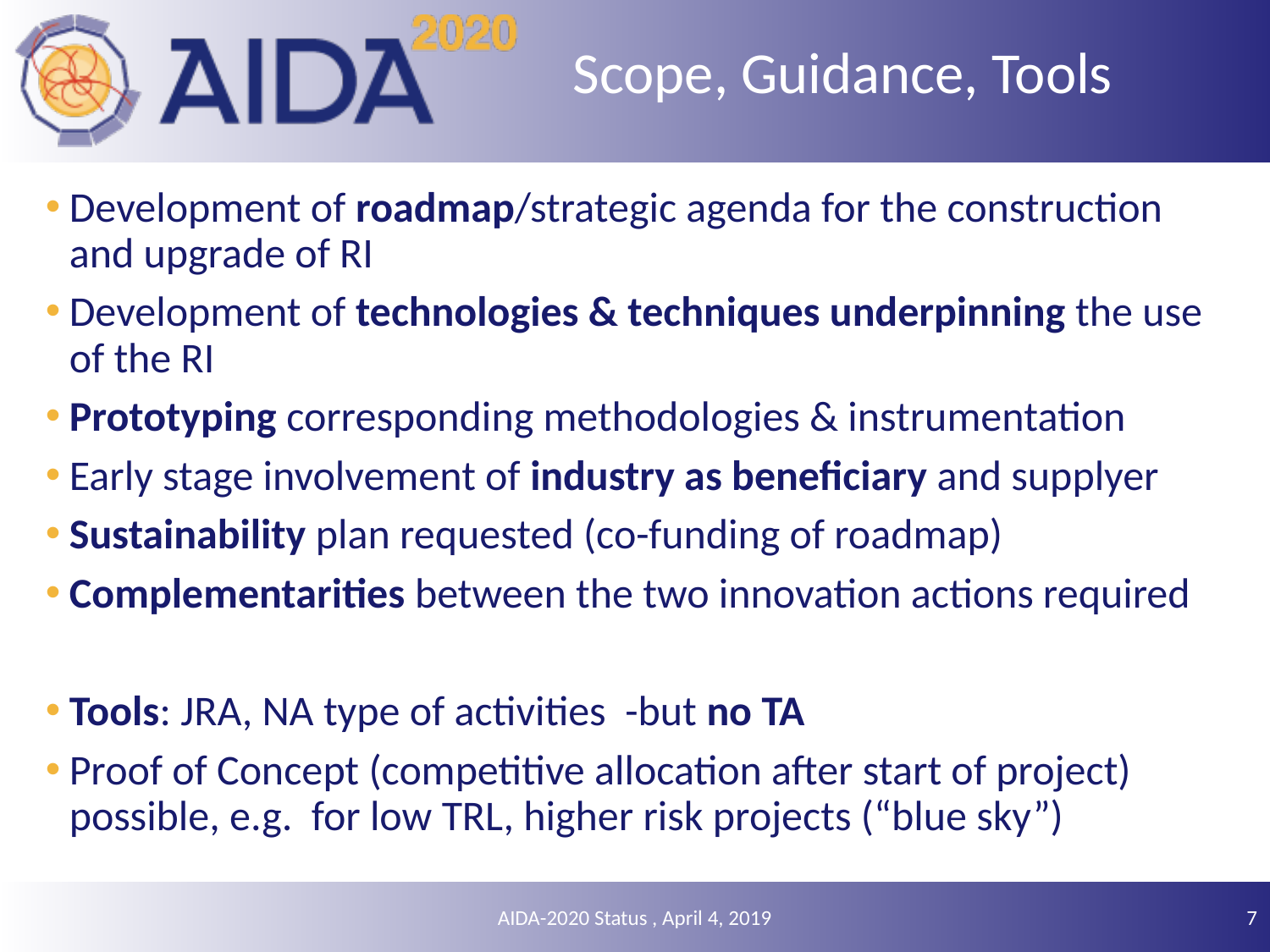

# Scope, Guidance, Tools
Development of roadmap/strategic agenda for the construction and upgrade of RI
Development of technologies & techniques underpinning the use of the RI
Prototyping corresponding methodologies & instrumentation
Early stage involvement of industry as beneficiary and supplyer
Sustainability plan requested (co-funding of roadmap)
Complementarities between the two innovation actions required

Tools: JRA, NA type of activities  -but no TA
Proof of Concept (competitive allocation after start of project) possible, e.g.  for low TRL, higher risk projects (“blue sky”)

AIDA-2020 Status , April 4, 2019
7